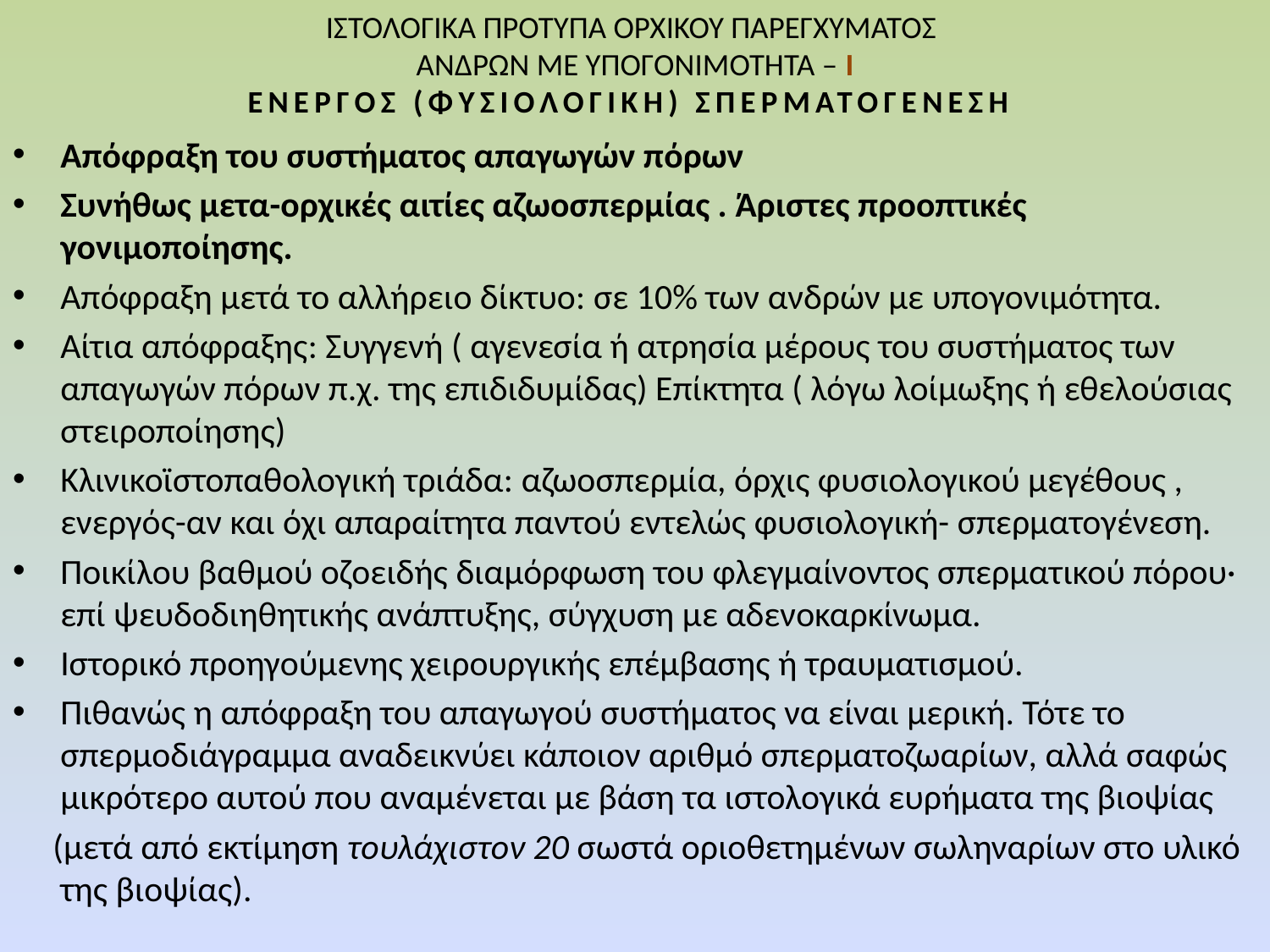

# ΙΣΤΟΛΟΓΙΚΑ ΠΡΟΤΥΠΑ ΟΡΧΙΚΟΥ ΠΑΡΕΓΧΥΜΑΤΟΣ ΑΝΔΡΩΝ ΜΕ ΥΠΟΓΟΝΙΜΟΤΗΤΑ – Ι ΕΝΕΡΓΟΣ (ΦΥΣΙΟΛΟΓΙΚΗ) ΣΠΕΡΜΑΤΟΓΕΝΕΣΗ
Απόφραξη του συστήματος απαγωγών πόρων
Συνήθως μετα-ορχικές αιτίες αζωοσπερμίας . Άριστες προοπτικές γονιμοποίησης.
Απόφραξη μετά το αλλήρειο δίκτυο: σε 10% των ανδρών με υπογονιμότητα.
Αίτια απόφραξης: Συγγενή ( αγενεσία ή ατρησία μέρους του συστήματος των απαγωγών πόρων π.χ. της επιδιδυμίδας) Επίκτητα ( λόγω λοίμωξης ή εθελούσιας στειροποίησης)
Κλινικοϊστοπαθολογική τριάδα: αζωοσπερμία, όρχις φυσιολογικού μεγέθους , ενεργός-αν και όχι απαραίτητα παντού εντελώς φυσιολογική- σπερματογένεση.
Ποικίλου βαθμού οζοειδής διαμόρφωση του φλεγμαίνοντος σπερματικού πόρου· επί ψευδοδιηθητικής ανάπτυξης, σύγχυση με αδενοκαρκίνωμα.
Ιστορικό προηγούμενης χειρουργικής επέμβασης ή τραυματισμού.
Πιθανώς η απόφραξη του απαγωγού συστήματος να είναι μερική. Τότε το σπερμοδιάγραμμα αναδεικνύει κάποιον αριθμό σπερματοζωαρίων, αλλά σαφώς μικρότερο αυτού που αναμένεται με βάση τα ιστολογικά ευρήματα της βιοψίας
     (μετά από εκτίμηση τουλάχιστον 20 σωστά οριοθετημένων σωληναρίων στο υλικό της βιοψίας).